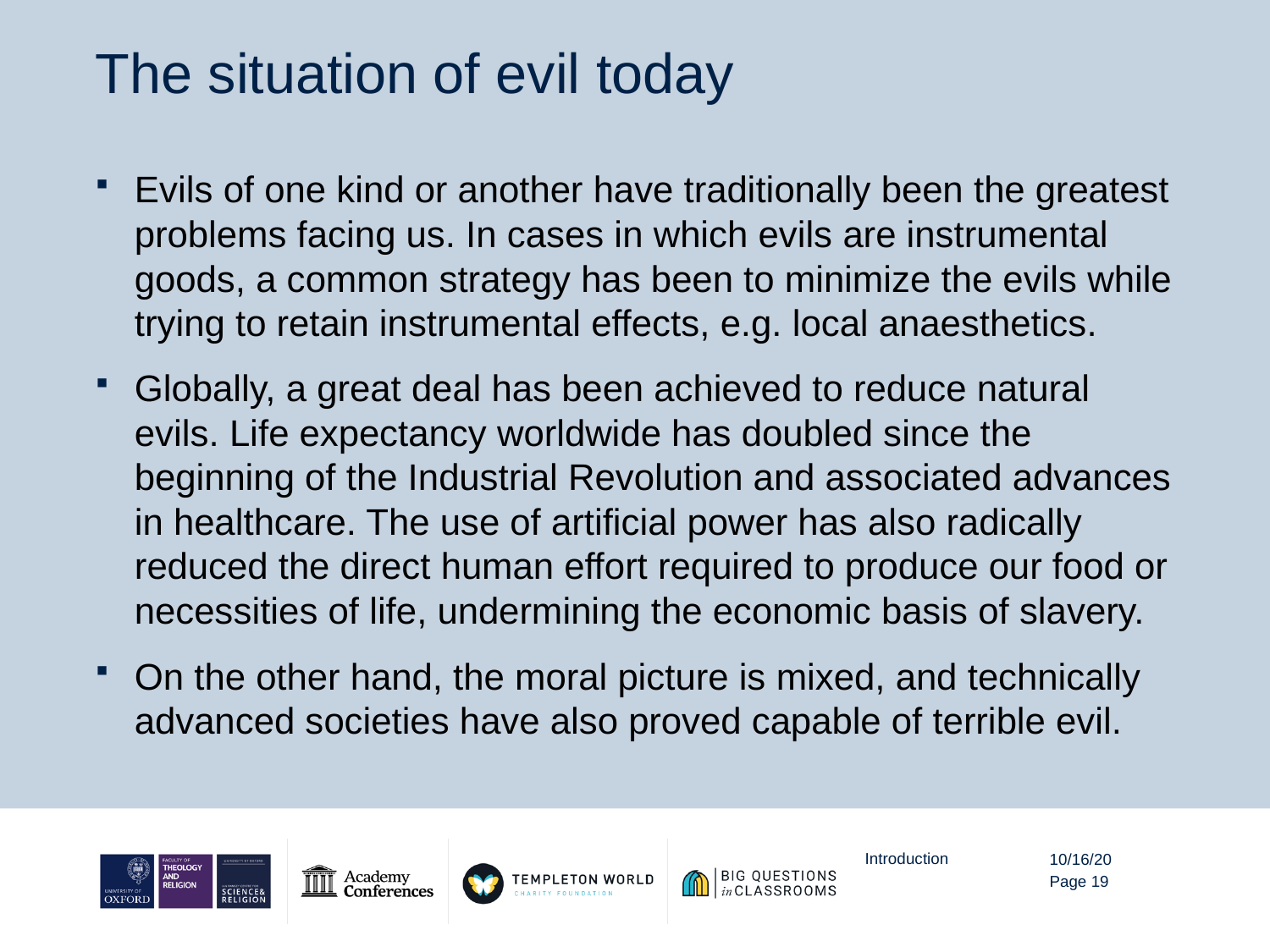

# The situation of evil today
Evils of one kind or another have traditionally been the greatest problems facing us. In cases in which evils are instrumental goods, a common strategy has been to minimize the evils while trying to retain instrumental effects, e.g. local anaesthetics.
Globally, a great deal has been achieved to reduce natural evils. Life expectancy worldwide has doubled since the beginning of the Industrial Revolution and associated advances in healthcare. The use of artificial power has also radically reduced the direct human effort required to produce our food or necessities of life, undermining the economic basis of slavery.
On the other hand, the moral picture is mixed, and technically advanced societies have also proved capable of terrible evil.

Introduction
10/16/20
Page 19